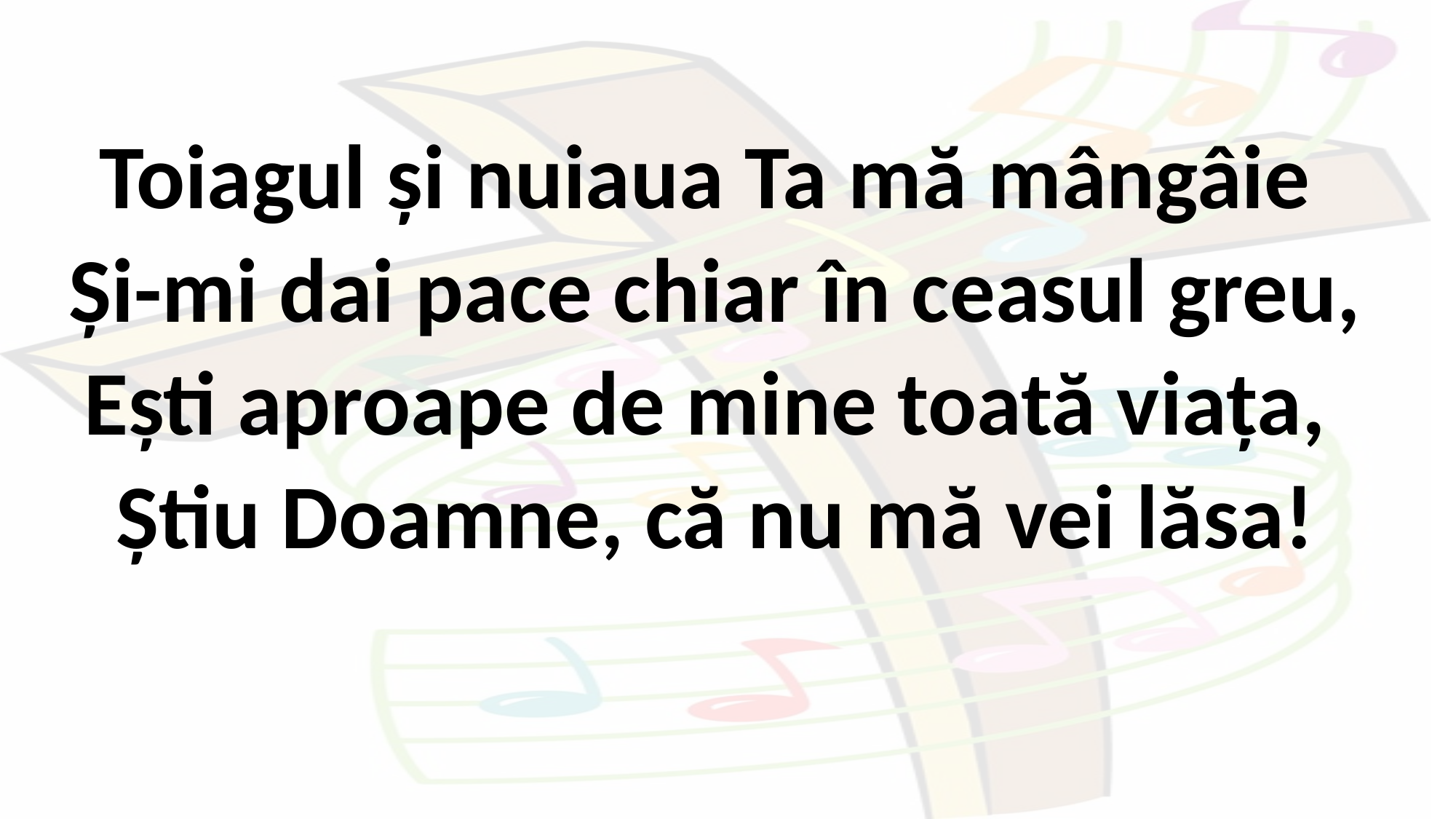

Toiagul și nuiaua Ta mă mângâie
Și-mi dai pace chiar în ceasul greu,
Ești aproape de mine toată viața,
Știu Doamne, că nu mă vei lăsa!